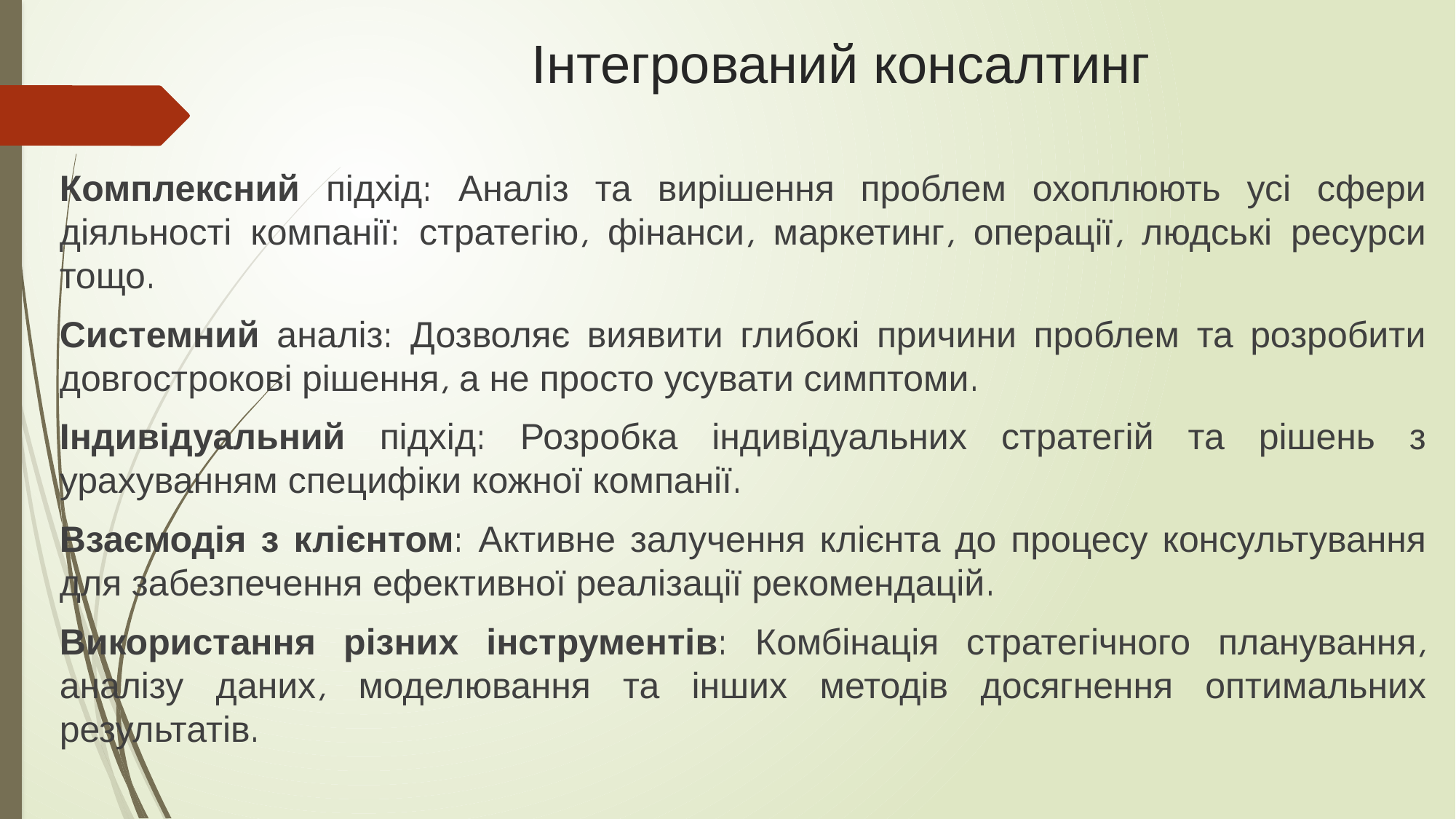

# Інтегрований консалтинг
Комплексний підхід: Аналіз та вирішення проблем охоплюють усі сфери діяльності компанії: стратегію, фінанси, маркетинг, операції, людські ресурси тощо.
Системний аналіз: Дозволяє виявити глибокі причини проблем та розробити довгострокові рішення, а не просто усувати симптоми.
Індивідуальний підхід: Розробка індивідуальних стратегій та рішень з урахуванням специфіки кожної компанії.
Взаємодія з клієнтом: Активне залучення клієнта до процесу консультування для забезпечення ефективної реалізації рекомендацій.
Використання різних інструментів: Комбінація стратегічного планування, аналізу даних, моделювання та інших методів досягнення оптимальних результатів.